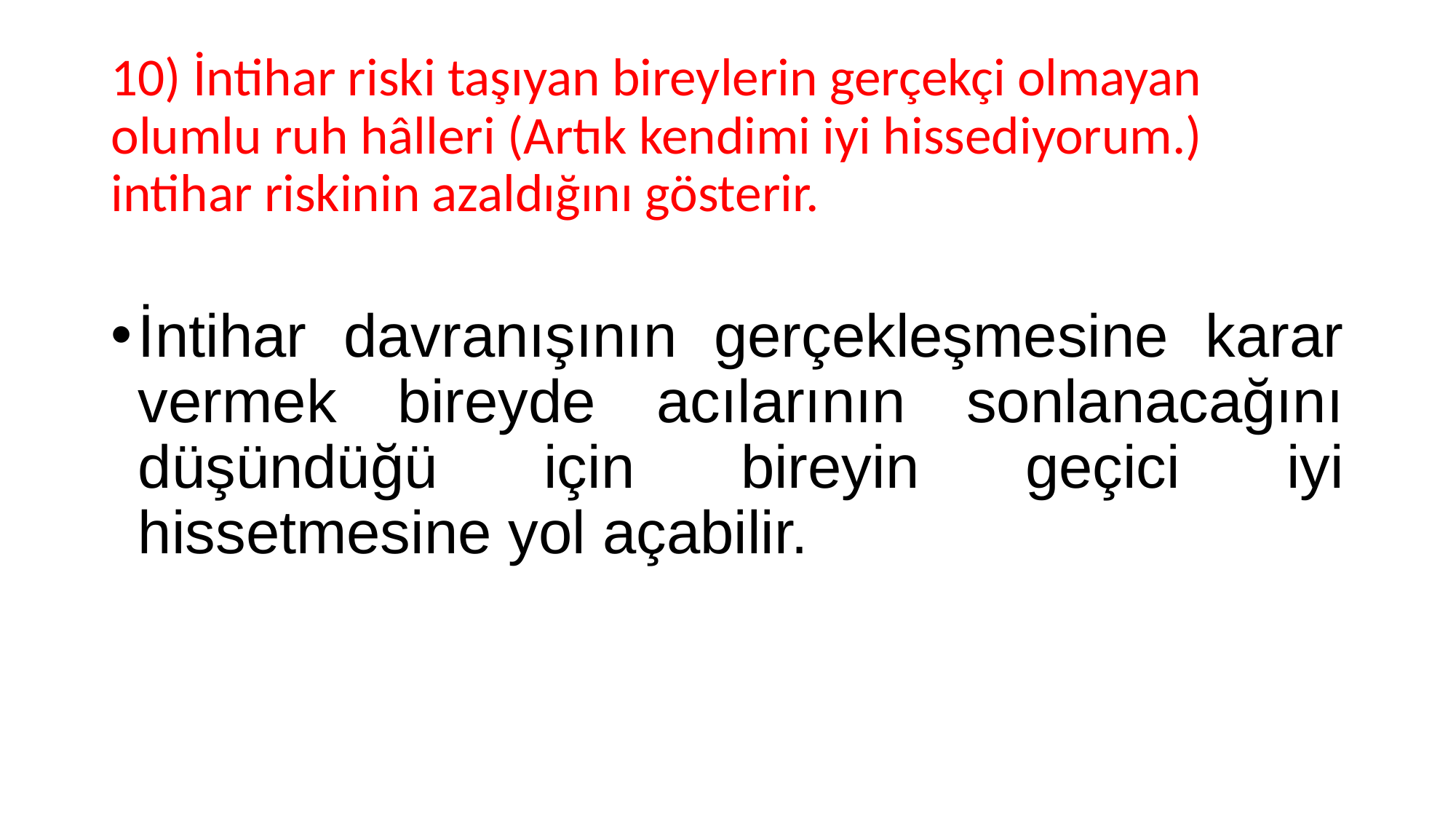

# 10) İntihar riski taşıyan bireylerin gerçekçi olmayan olumlu ruh hâlleri (Artık kendimi iyi hissediyorum.) intihar riskinin azaldığını gösterir.
İntihar davranışının gerçekleşmesine karar vermek bireyde acılarının sonlanacağını düşündüğü için bireyin geçici iyi hissetmesine yol açabilir.